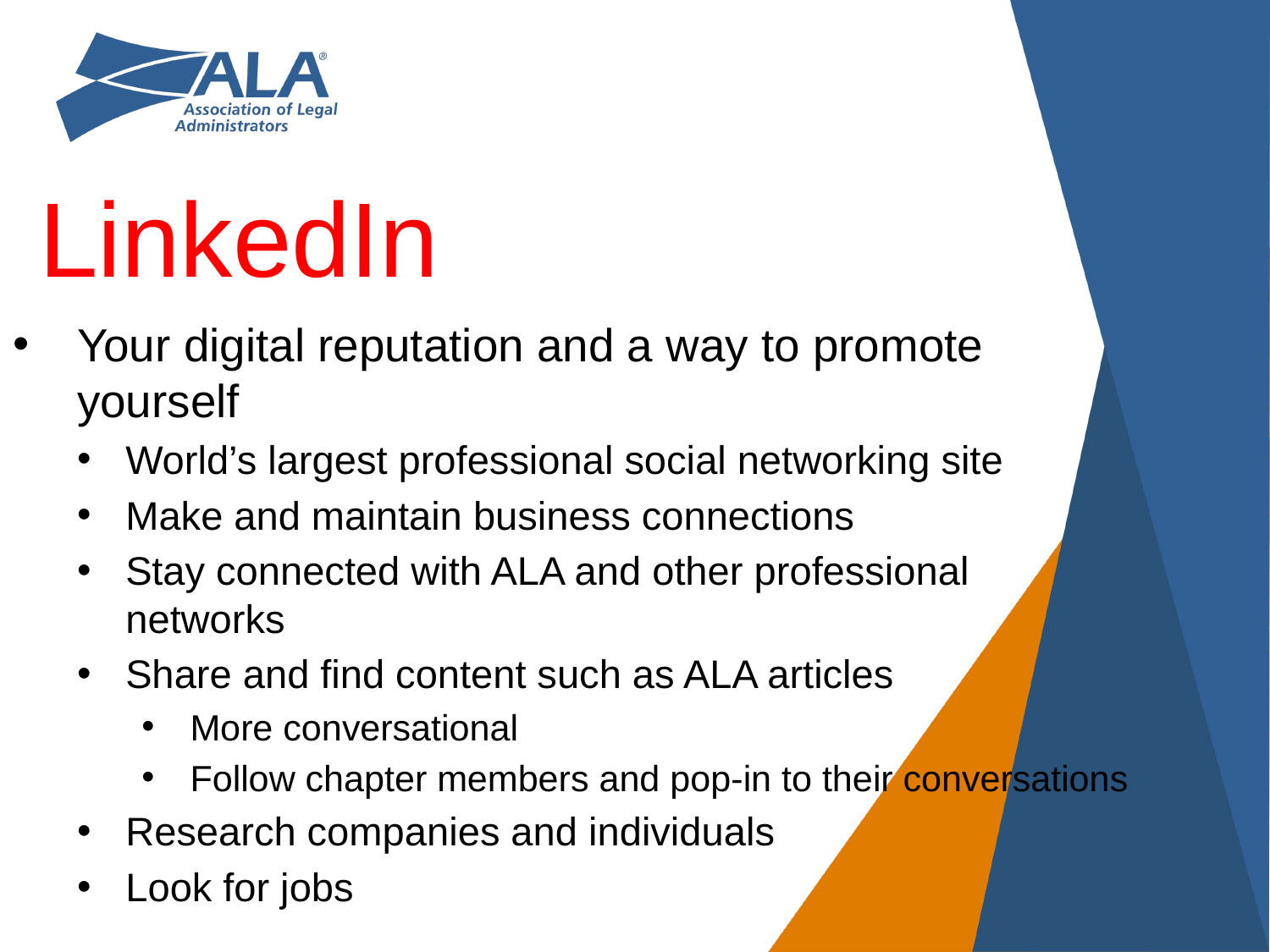

LinkedIn
Your digital reputation and a way to promote yourself
World’s largest professional social networking site
Make and maintain business connections
Stay connected with ALA and other professional networks
Share and find content such as ALA articles
More conversational
Follow chapter members and pop-in to their conversations
Research companies and individuals
Look for jobs